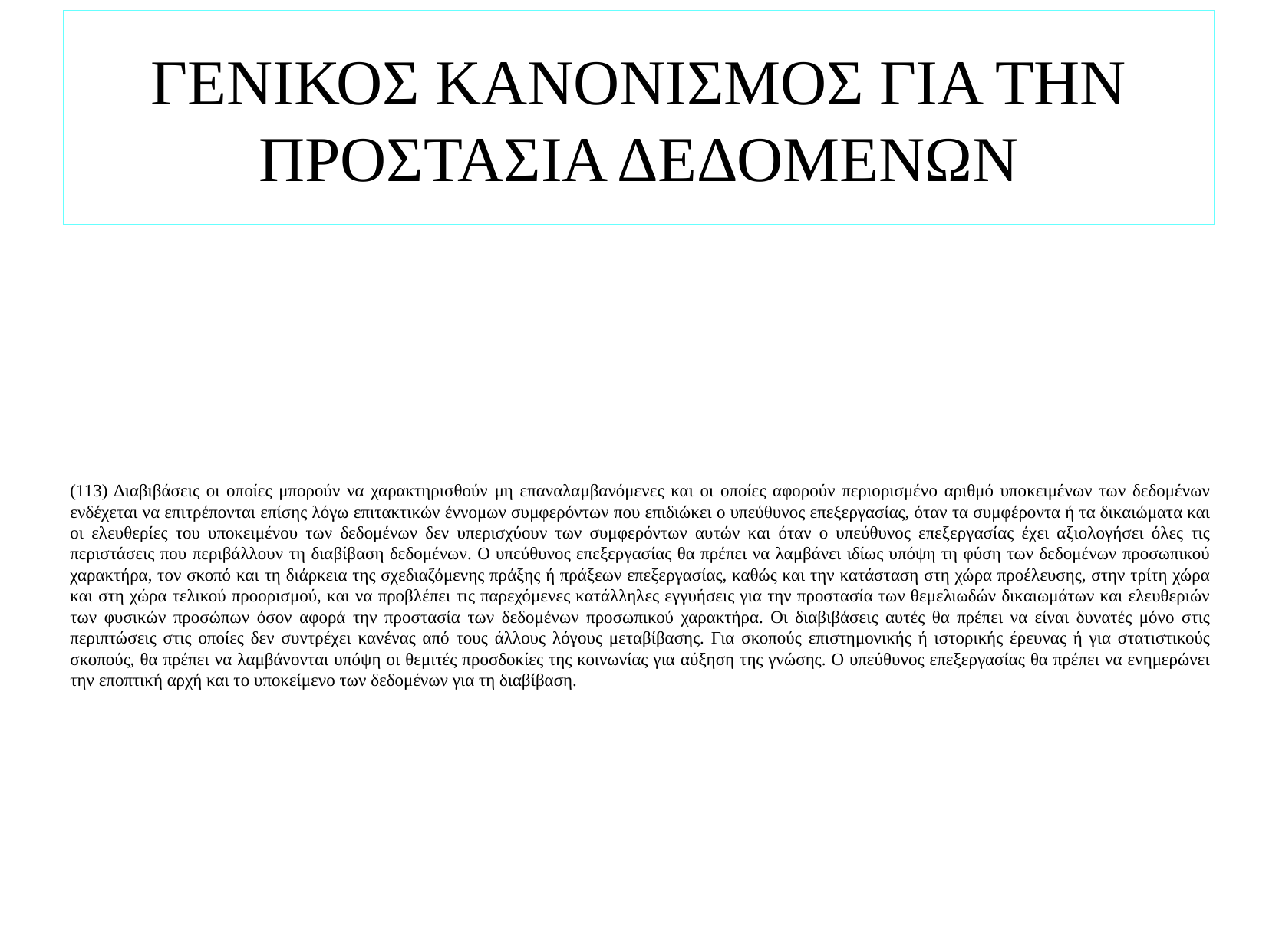

# ΓΕΝΙΚΟΣ ΚΑΝΟΝΙΣΜΟΣ ΓΙΑ ΤΗΝ ΠΡΟΣΤΑΣΙΑ ΔΕΔΟΜΕΝΩΝ
(113) Διαβιβάσεις οι οποίες μπορούν να χαρακτηρισθούν μη επαναλαμβανόμενες και οι οποίες αφορούν περιορισμένο αριθμό υποκειμένων των δεδομένων ενδέχεται να επιτρέπονται επίσης λόγω επιτακτικών έννομων συμφερόντων που επιδιώκει ο υπεύθυνος επεξεργασίας, όταν τα συμφέροντα ή τα δικαιώματα και οι ελευθερίες του υποκειμένου των δεδομένων δεν υπερισχύουν των συμφερόντων αυτών και όταν ο υπεύθυνος επεξεργασίας έχει αξιολογήσει όλες τις περιστάσεις που περιβάλλουν τη διαβίβαση δεδομένων. Ο υπεύθυνος επεξεργασίας θα πρέπει να λαμβάνει ιδίως υπόψη τη φύση των δεδομένων προσωπικού χαρακτήρα, τον σκοπό και τη διάρκεια της σχεδιαζόμενης πράξης ή πράξεων επεξεργασίας, καθώς και την κατάσταση στη χώρα προέλευσης, στην τρίτη χώρα και στη χώρα τελικού προορισμού, και να προβλέπει τις παρεχόμενες κατάλληλες εγγυήσεις για την προστασία των θεμελιωδών δικαιωμάτων και ελευθεριών των φυσικών προσώπων όσον αφορά την προστασία των δεδομένων προσωπικού χαρακτήρα. Οι διαβιβάσεις αυτές θα πρέπει να είναι δυνατές μόνο στις περιπτώσεις στις οποίες δεν συντρέχει κανένας από τους άλλους λόγους μεταβίβασης. Για σκοπούς επιστημονικής ή ιστορικής έρευνας ή για στατιστικούς σκοπούς, θα πρέπει να λαμβάνονται υπόψη οι θεμιτές προσδοκίες της κοινωνίας για αύξηση της γνώσης. Ο υπεύθυνος επεξεργασίας θα πρέπει να ενημερώνει την εποπτική αρχή και το υποκείμενο των δεδομένων για τη διαβίβαση.